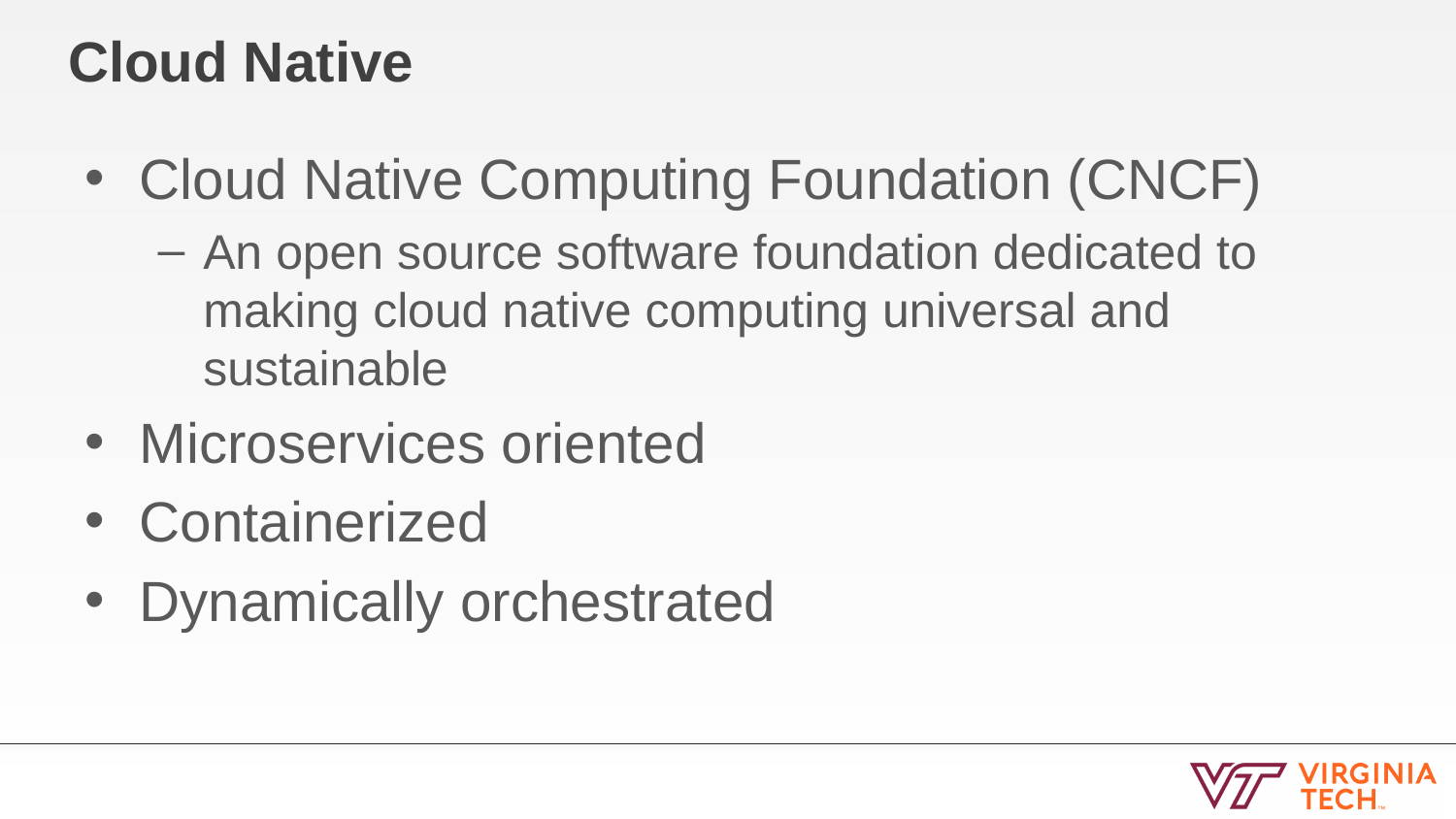

# Cloud Native
Cloud Native Computing Foundation (CNCF)
An open source software foundation dedicated to making cloud native computing universal and sustainable
Microservices oriented
Containerized
Dynamically orchestrated